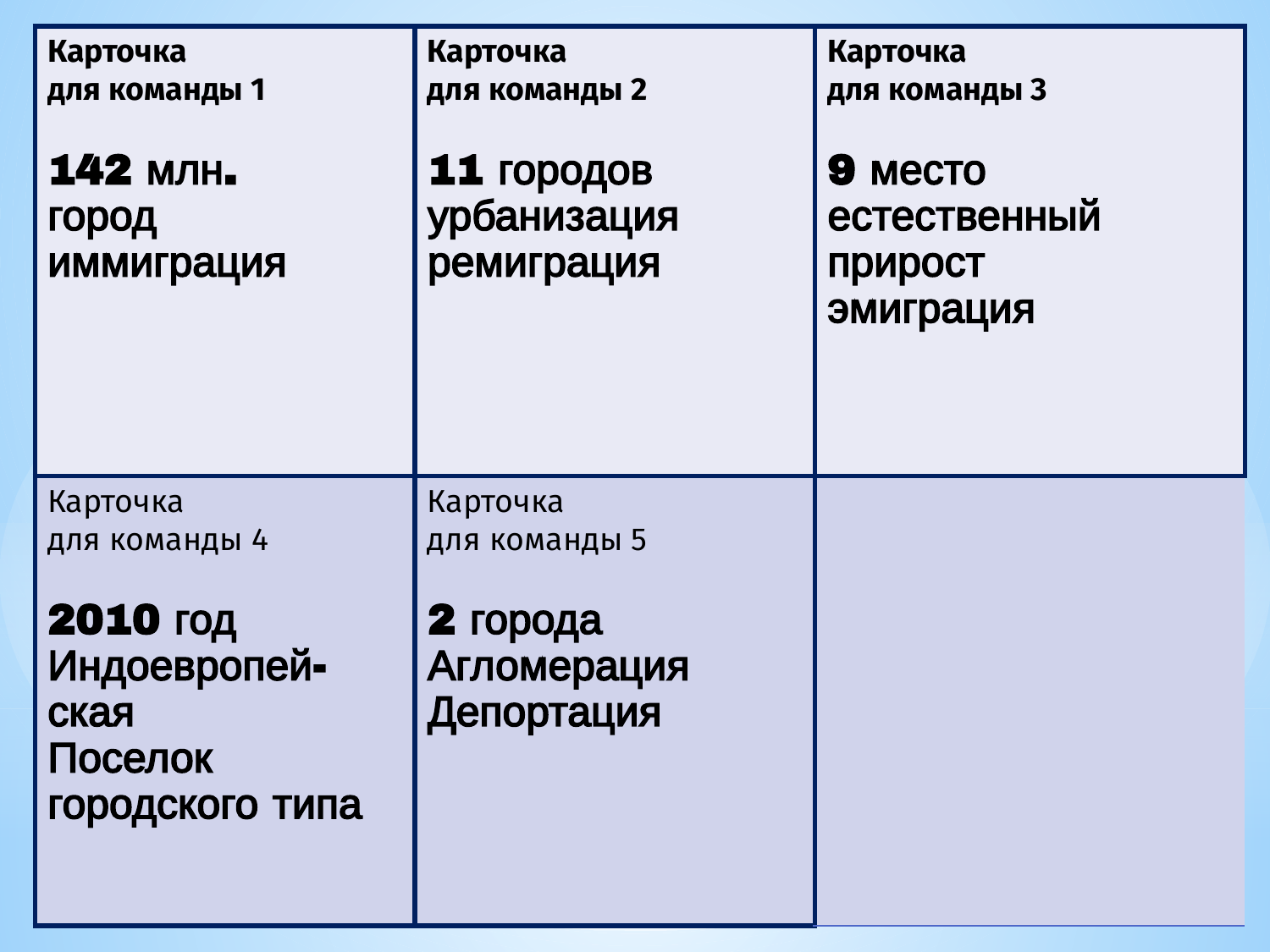

| Карточка для команды 1 142 млн. город иммиграция | Карточка для команды 2 11 городов урбанизация ремиграция | Карточка для команды 3 9 место естественный прирост эмиграция |
| --- | --- | --- |
| Карточка для команды 4 2010 год Индоевропей- ская Поселок городского типа | Карточка для команды 5 2 города Агломерация Депортация |  |